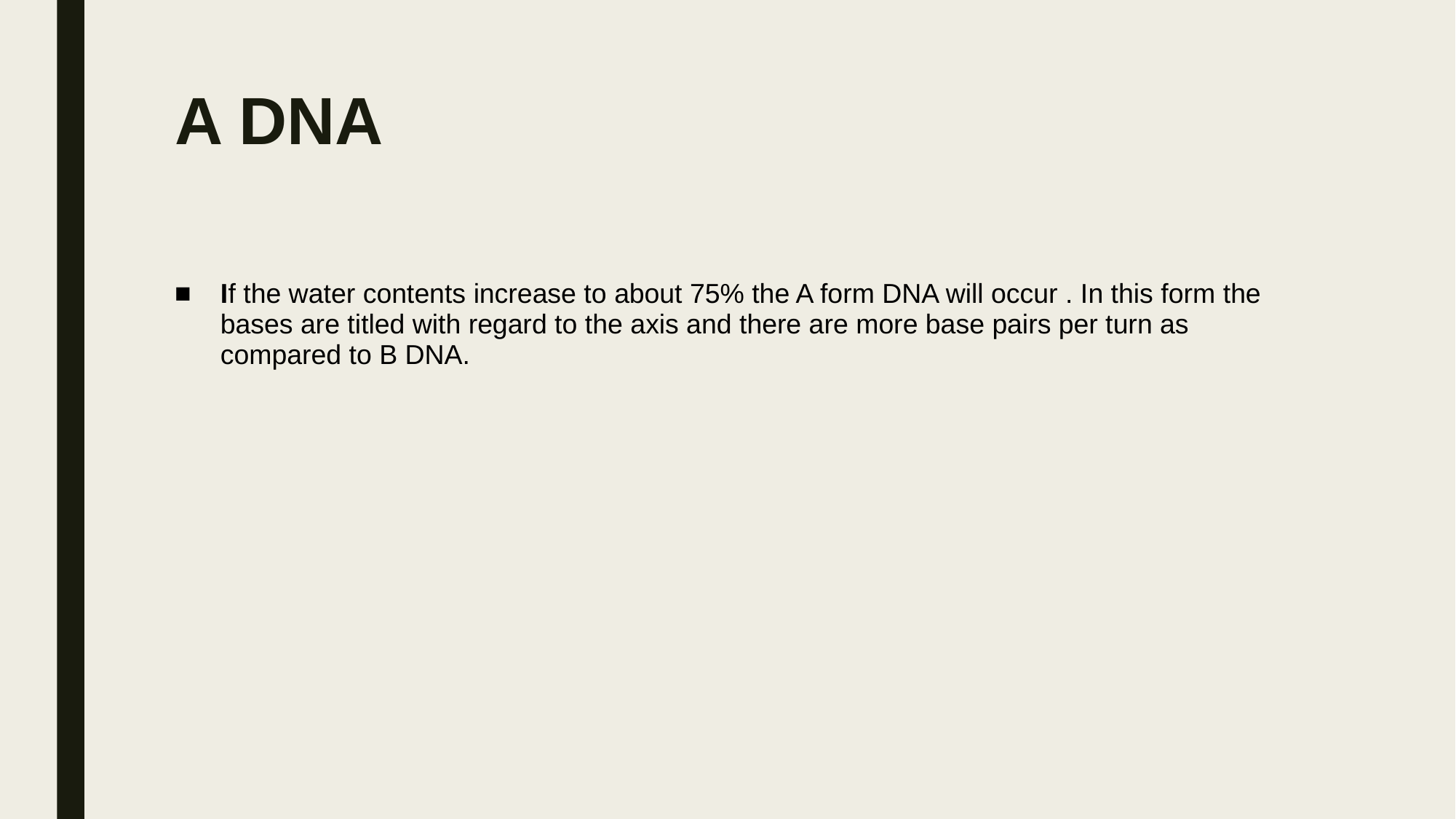

# A DNA
If the water contents increase to about 75% the A form DNA will occur . In this form the bases are titled with regard to the axis and there are more base pairs per turn as compared to B DNA.